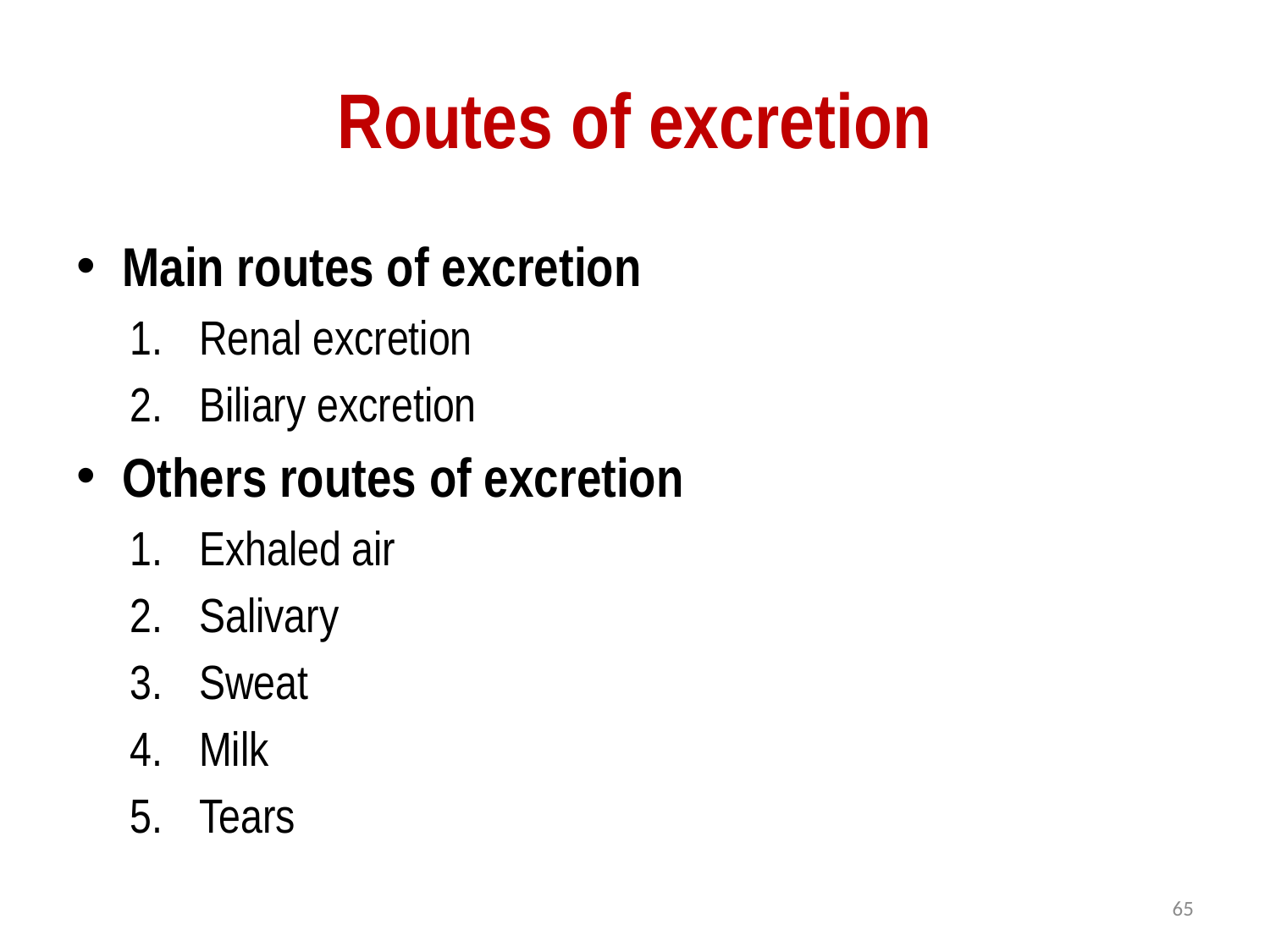

# Routes of excretion
Main routes of excretion
Renal excretion
Biliary excretion
Others routes of excretion
Exhaled air
Salivary
Sweat
Milk
Tears
65